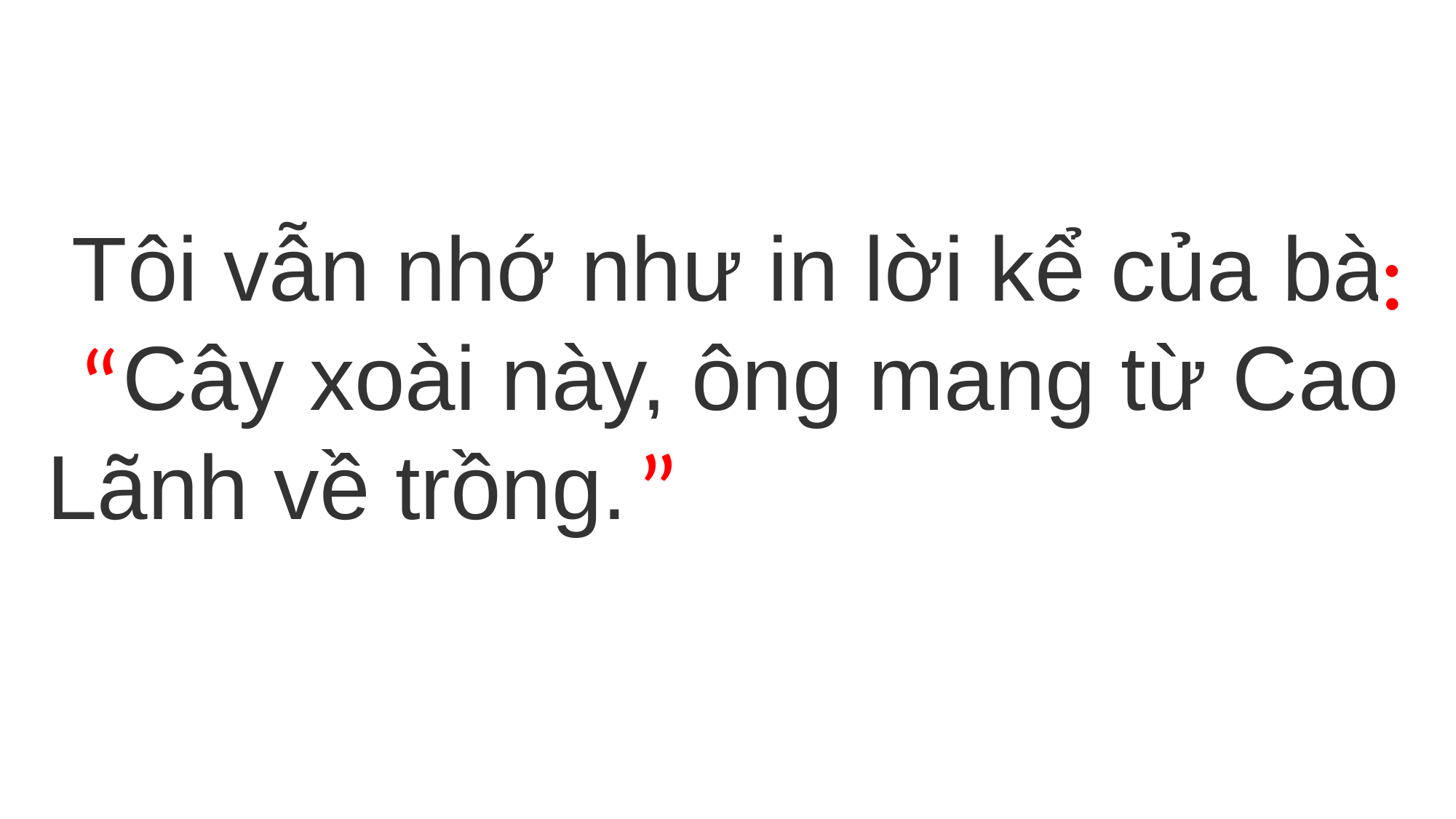

Tôi vẫn nhớ như in lời kể của bà
   Cây xoài này, ông mang từ Cao Lãnh về trồng.
:
“
”